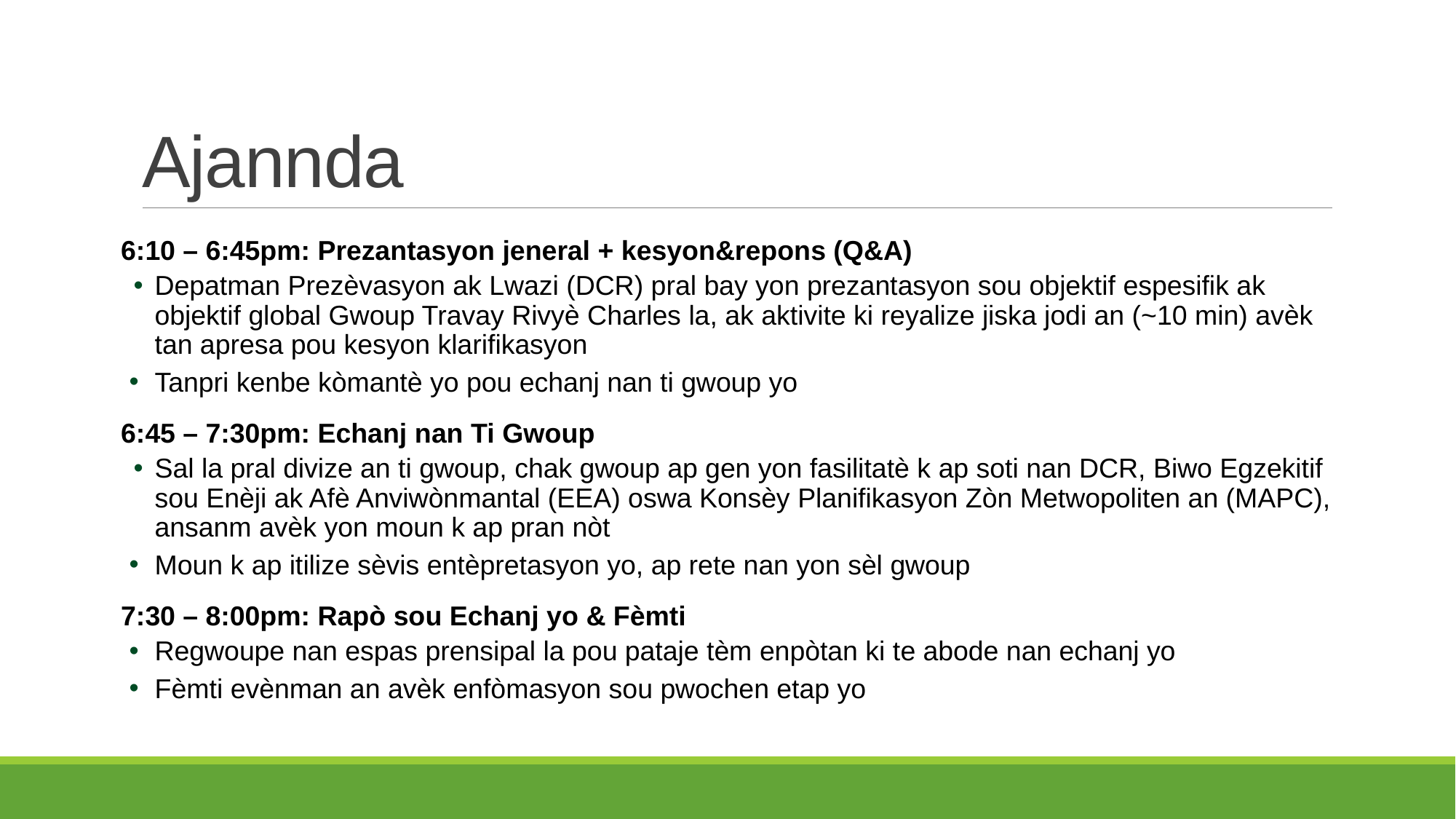

# Ajannda
6:10 – 6:45pm: Prezantasyon jeneral + kesyon&repons (Q&A)
Depatman Prezèvasyon ak Lwazi (DCR) pral bay yon prezantasyon sou objektif espesifik ak objektif global Gwoup Travay Rivyè Charles la, ak aktivite ki reyalize jiska jodi an (~10 min) avèk tan apresa pou kesyon klarifikasyon
Tanpri kenbe kòmantè yo pou echanj nan ti gwoup yo
6:45 – 7:30pm: Echanj nan Ti Gwoup
Sal la pral divize an ti gwoup, chak gwoup ap gen yon fasilitatè k ap soti nan DCR, Biwo Egzekitif sou Enèji ak Afè Anviwònmantal (EEA) oswa Konsèy Planifikasyon Zòn Metwopoliten an (MAPC), ansanm avèk yon moun k ap pran nòt
Moun k ap itilize sèvis entèpretasyon yo, ap rete nan yon sèl gwoup
7:30 – 8:00pm: Rapò sou Echanj yo & Fèmti
Regwoupe nan espas prensipal la pou pataje tèm enpòtan ki te abode nan echanj yo
Fèmti evènman an avèk enfòmasyon sou pwochen etap yo